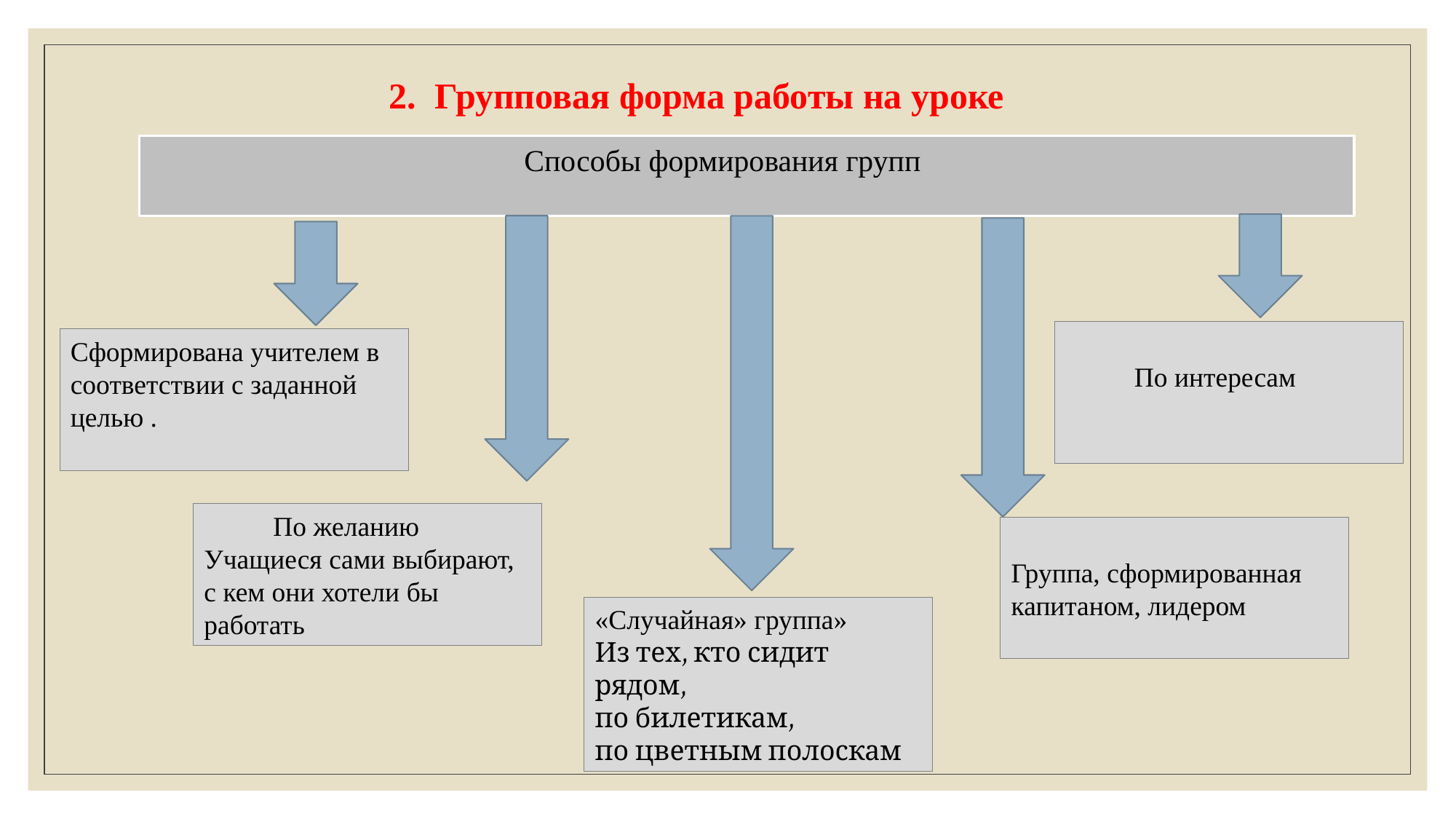

2.  Групповая форма работы на уроке
                                                 Способы формирования групп

          По интересам

Сформирована учителем в соответствии с заданной целью .

          По желанию
Учащиеся сами выбирают, с кем они хотели бы работать

Группа, сформированная капитаном, лидером

«Случайная» группа»
Из тех, кто сидит рядом,
по билетикам,
по цветным полоскам